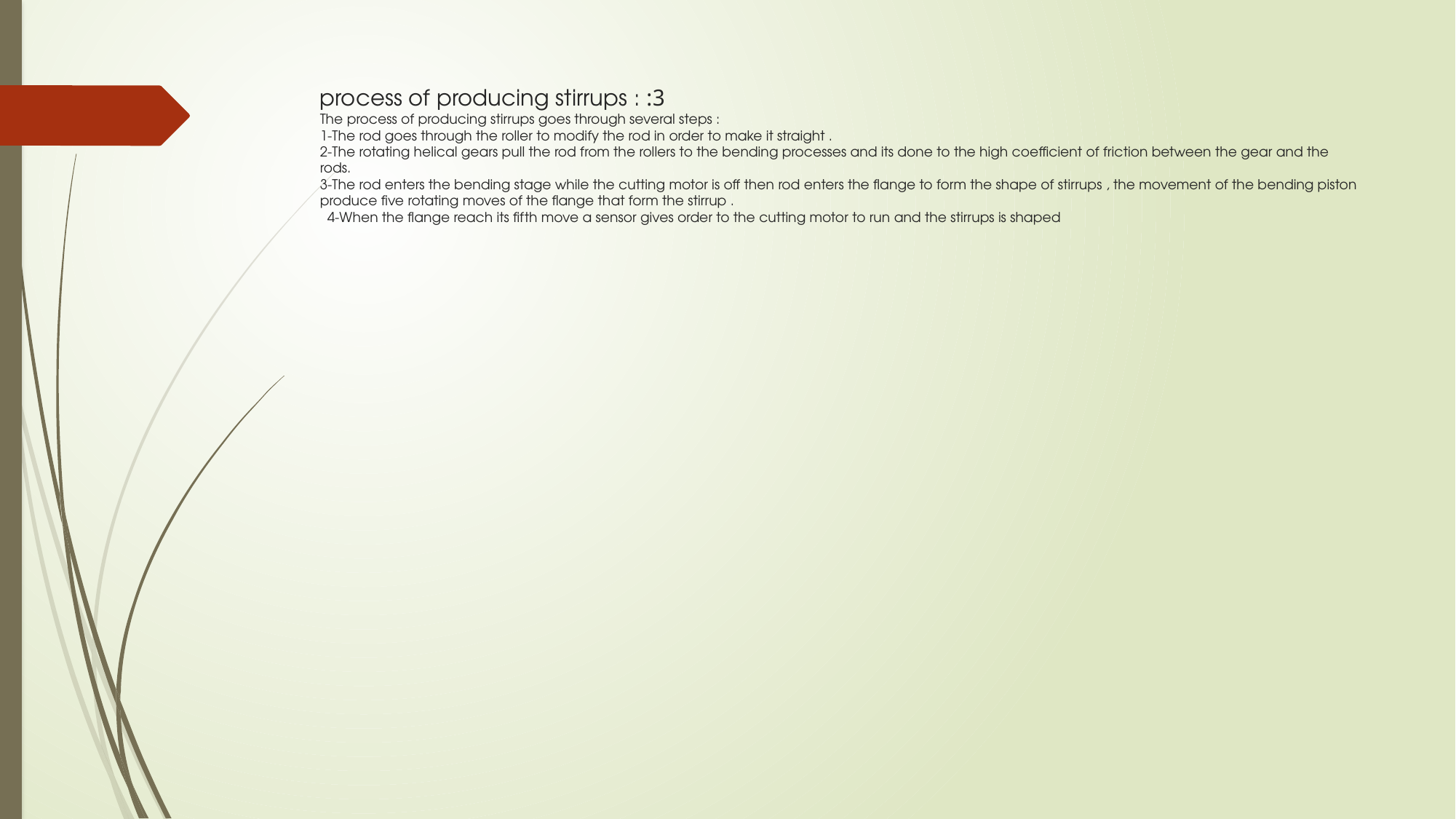

# 3: process of producing stirrups : The process of producing stirrups goes through several steps : 1-The rod goes through the roller to modify the rod in order to make it straight . 2-The rotating helical gears pull the rod from the rollers to the bending processes and its done to the high coefficient of friction between the gear and the rods. 3-The rod enters the bending stage while the cutting motor is off then rod enters the flange to form the shape of stirrups , the movement of the bending piston produce five rotating moves of the flange that form the stirrup . 4-When the flange reach its fifth move a sensor gives order to the cutting motor to run and the stirrups is shaped